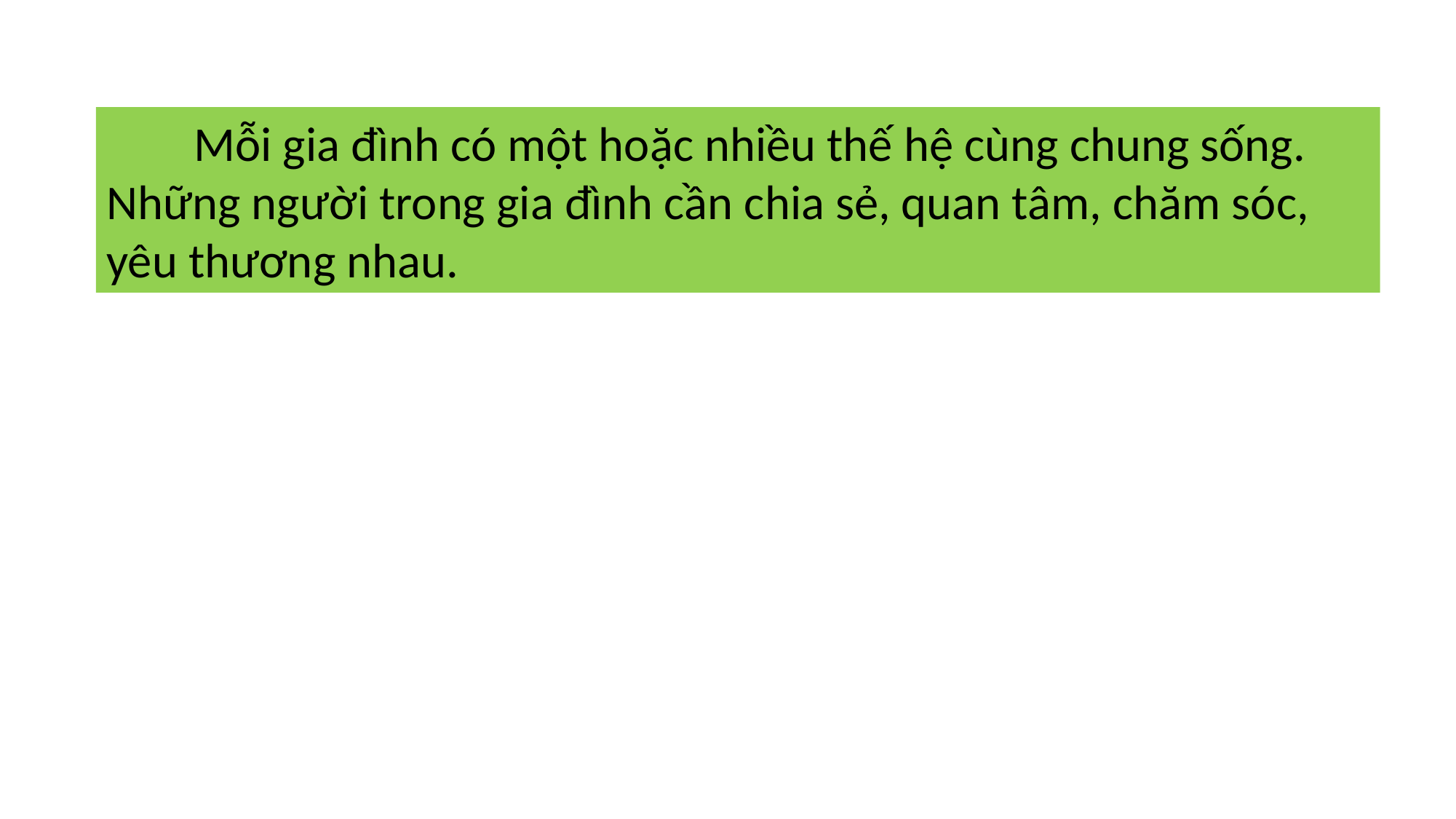

Mỗi gia đình có một hoặc nhiều thế hệ cùng chung sống.
Những người trong gia đình cần chia sẻ, quan tâm, chăm sóc, yêu thương nhau.